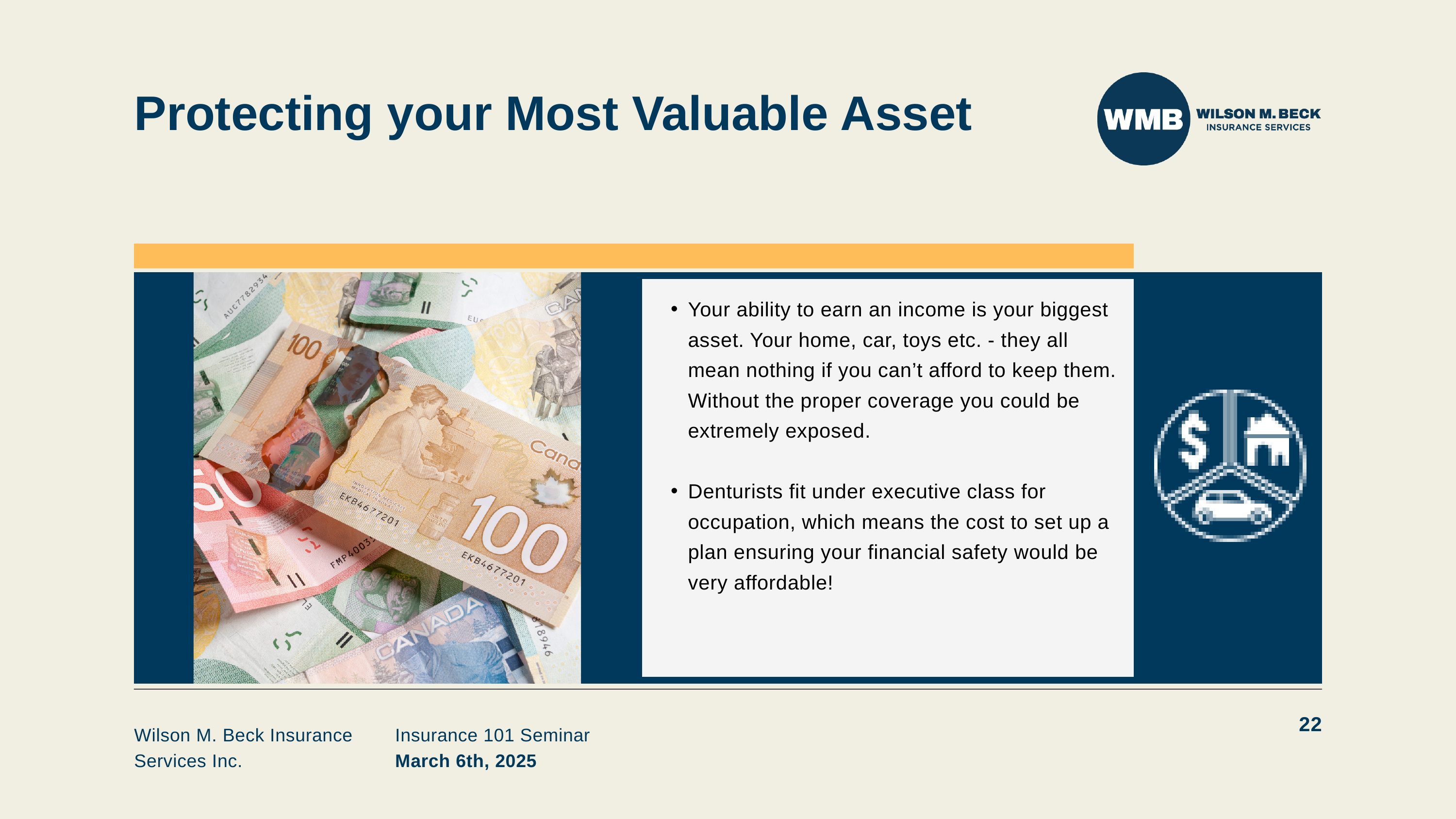

Protecting your Most Valuable Asset

Your ability to earn an income is your biggest asset. Your home, car, toys etc. - they all mean nothing if you can’t afford to keep them. Without the proper coverage you could be extremely exposed.

Denturists fit under executive class for occupation, which means the cost to set up a plan ensuring your financial safety would be very affordable!

22
Wilson M. Beck Insurance Services Inc.
Insurance 101 Seminar
March 6th, 2025